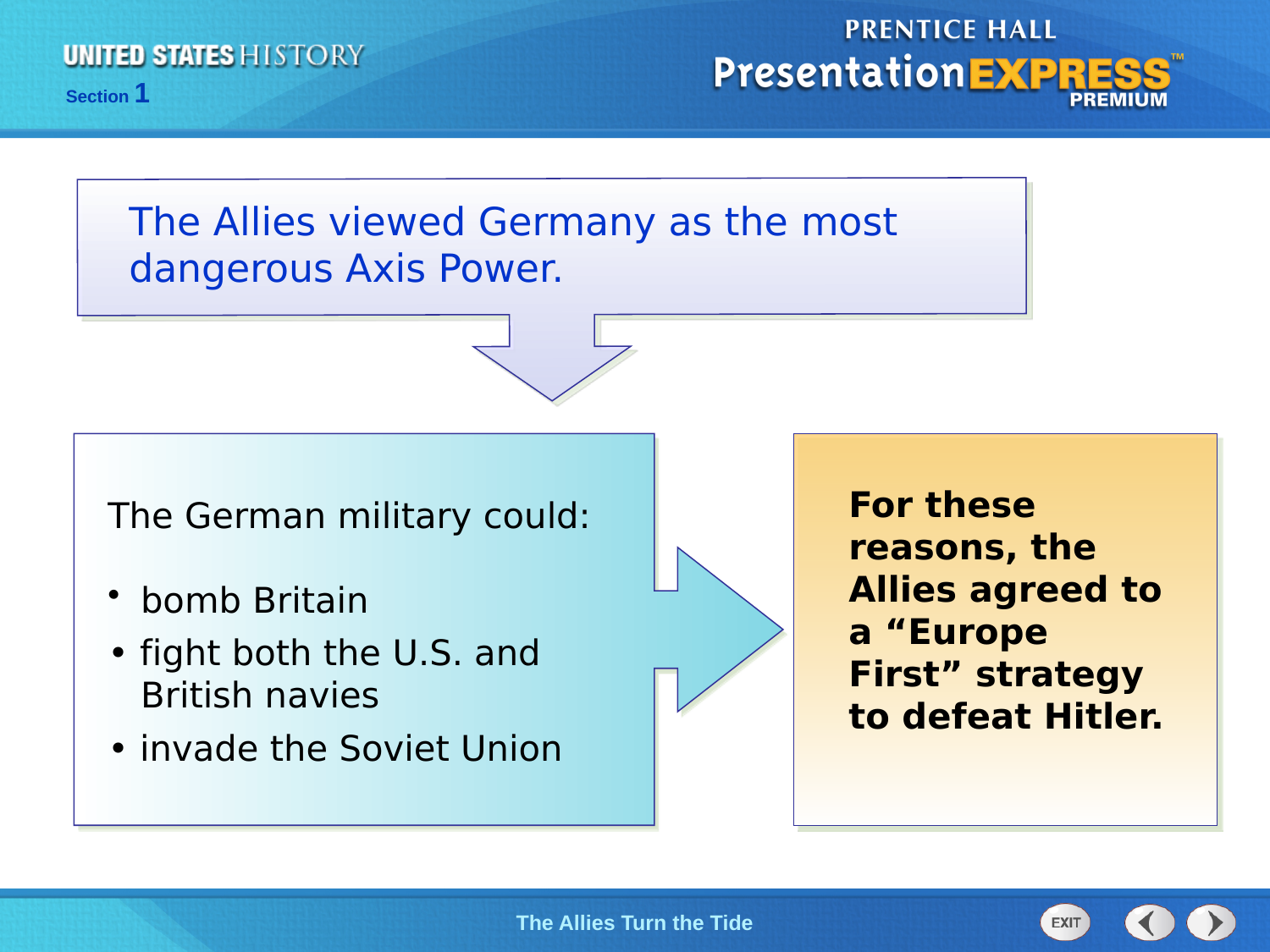

The Allies viewed Germany as the most dangerous Axis Power.

For these reasons, the Allies agreed to a “Europe First” strategy to defeat Hitler.

The German military could:

bomb Britain
• fight both the U.S. and British navies
• invade the Soviet Union